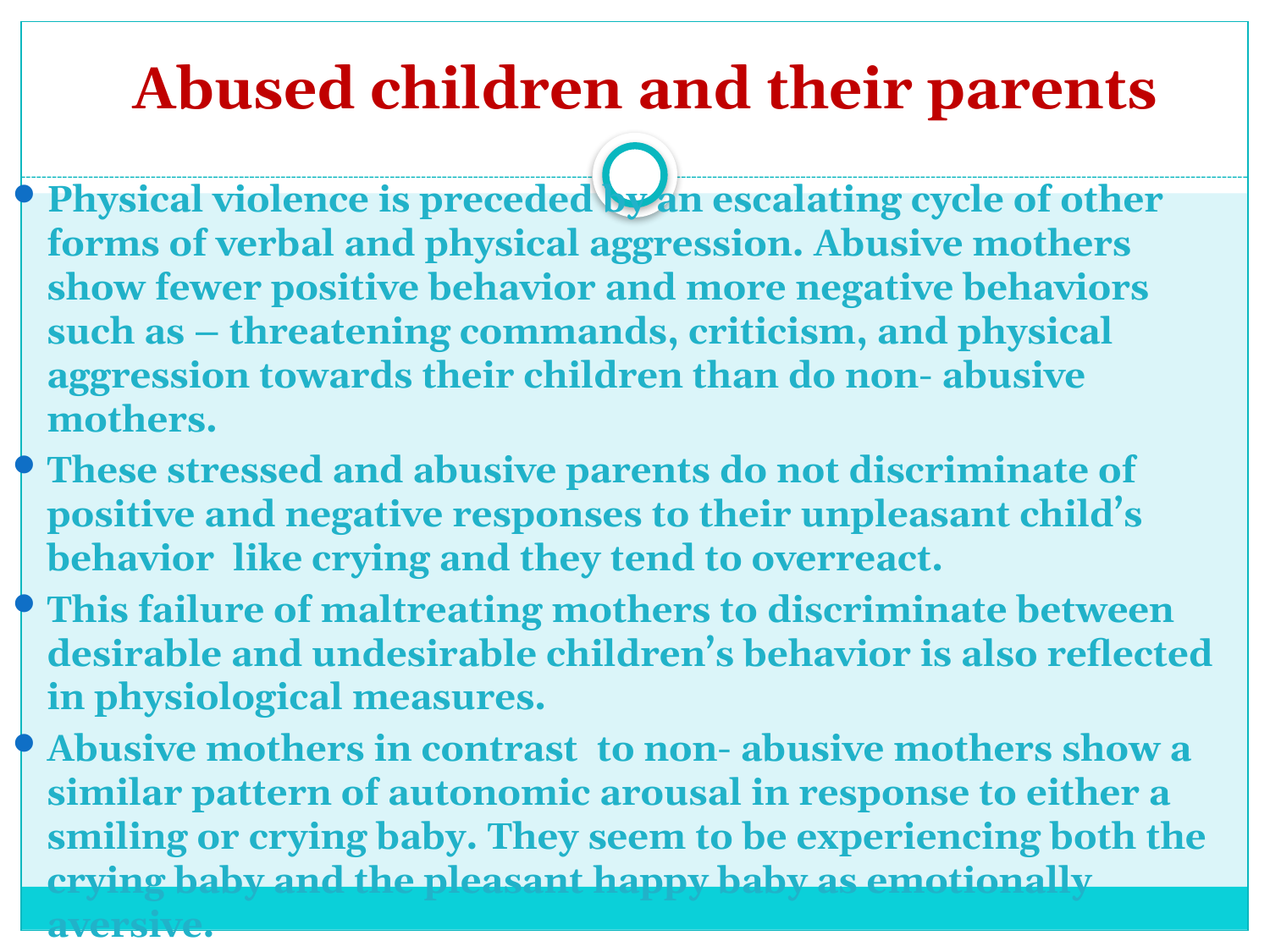

# Abused children and their parents
Physical violence is preceded by an escalating cycle of other forms of verbal and physical aggression. Abusive mothers show fewer positive behavior and more negative behaviors such as – threatening commands, criticism, and physical aggression towards their children than do non- abusive mothers.
These stressed and abusive parents do not discriminate of positive and negative responses to their unpleasant child’s behavior  like crying and they tend to overreact.
This failure of maltreating mothers to discriminate between desirable and undesirable children’s behavior is also reflected in physiological measures.
Abusive mothers in contrast  to non- abusive mothers show a similar pattern of autonomic arousal in response to either a smiling or crying baby. They seem to be experiencing both the crying baby and the pleasant happy baby as emotionally aversive.